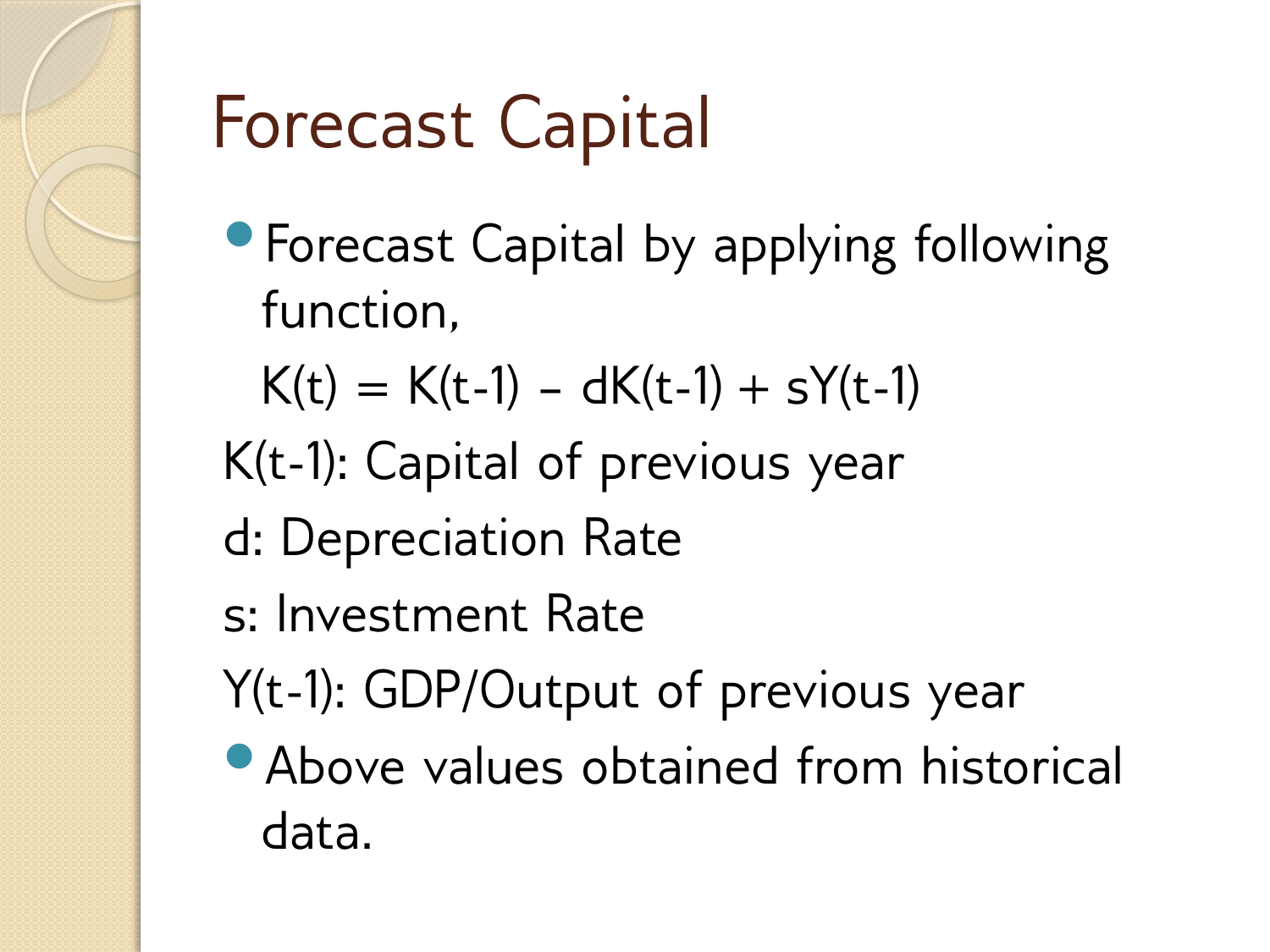

# Forecast Capital
Forecast Capital by applying following function,
		K(t) = K(t-1) – dK(t-1) + sY(t-1)
K(t-1): Capital of previous year
d: Depreciation Rate
s: Investment Rate
Y(t-1): GDP/Output of previous year
Above values obtained from historical data.